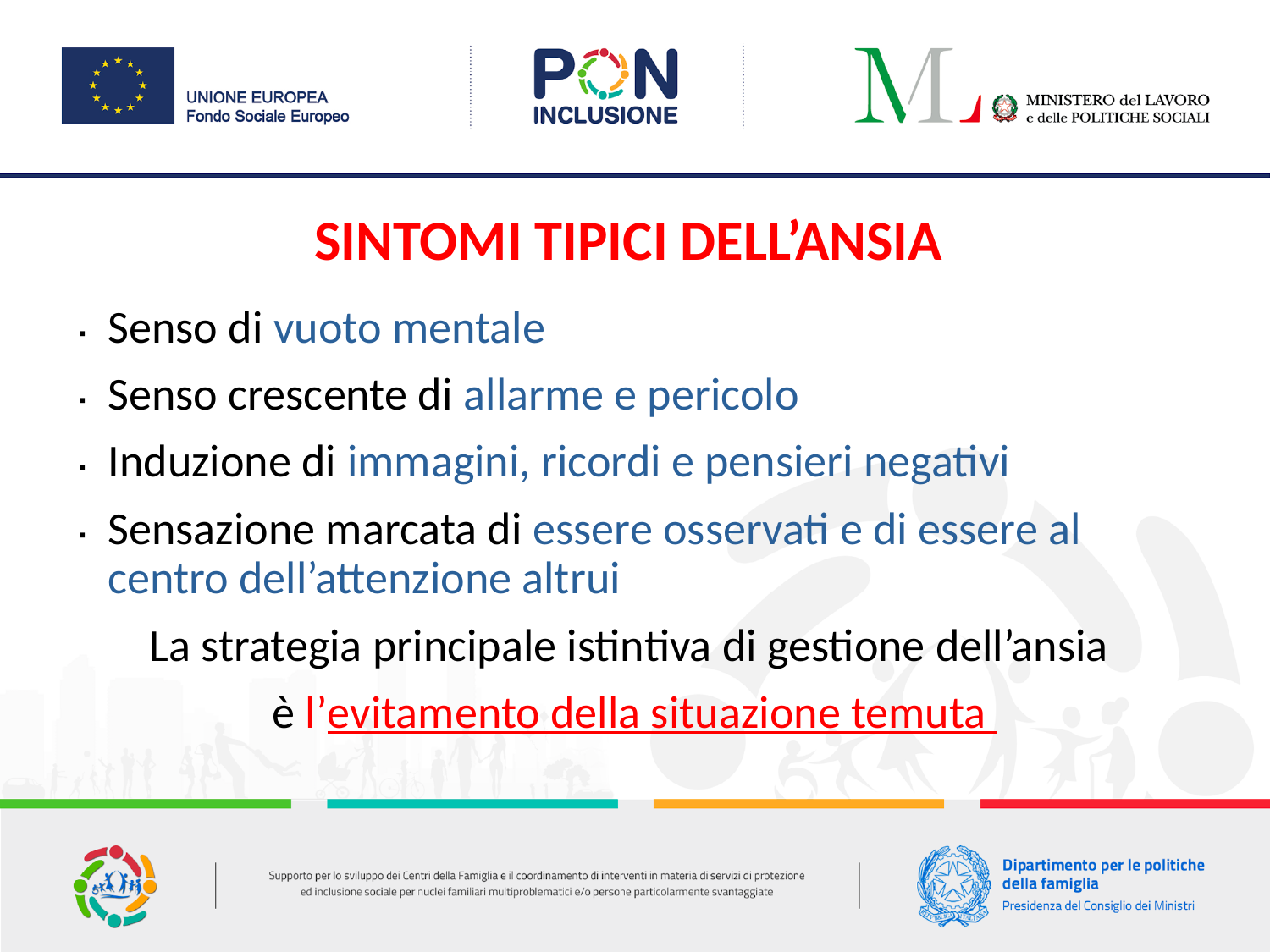

SINTOMI TIPICI DELL’ANSIA
Senso di vuoto mentale
Senso crescente di allarme e pericolo
Induzione di immagini, ricordi e pensieri negativi
Sensazione marcata di essere osservati e di essere al centro dell’attenzione altrui
La strategia principale istintiva di gestione dell’ansia
è l’evitamento della situazione temuta